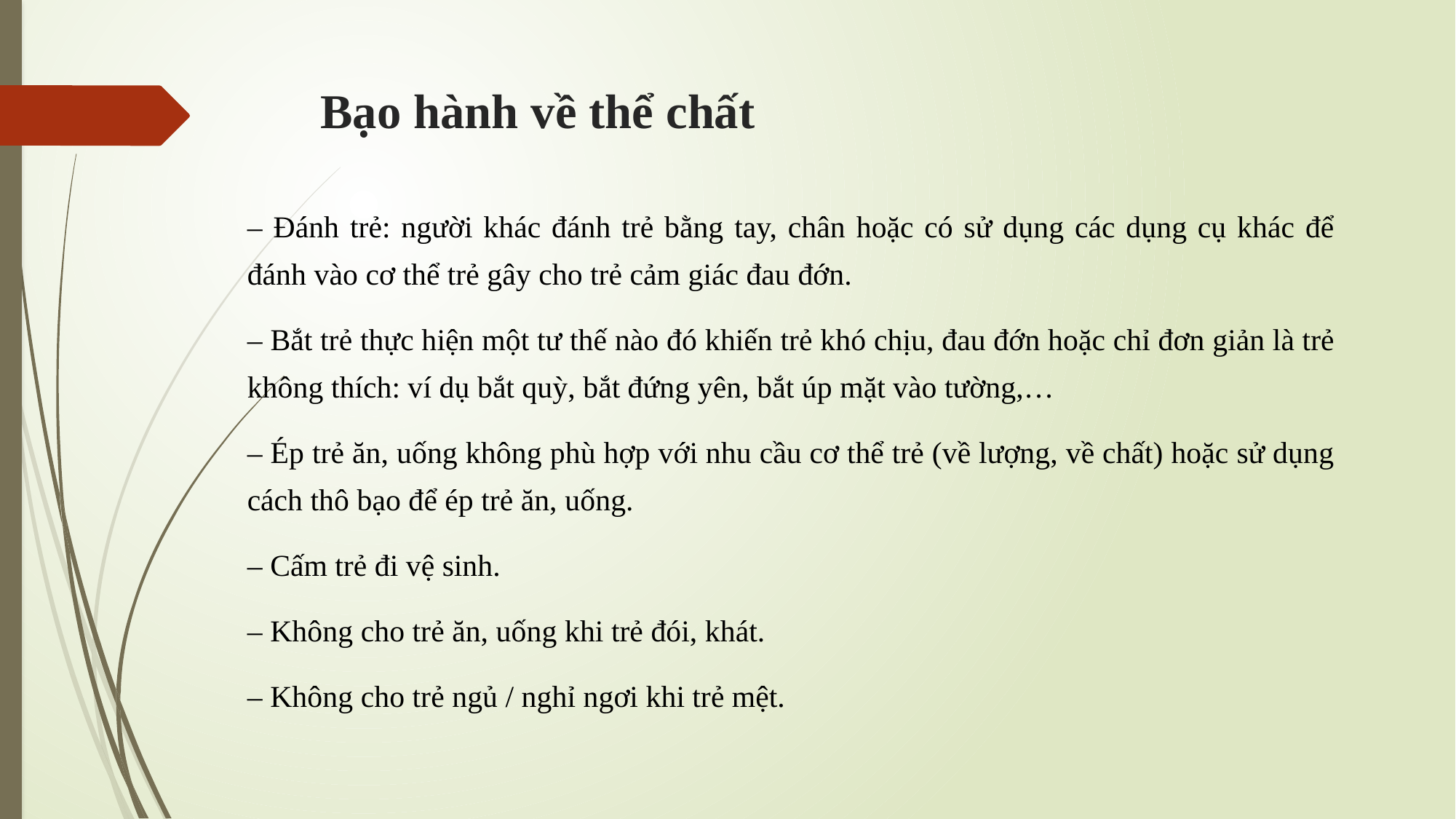

# Bạo hành về thể chất

– Đánh trẻ: người khác đánh trẻ bằng tay, chân hoặc có sử dụng các dụng cụ khác để đánh vào cơ thể trẻ gây cho trẻ cảm giác đau đớn.
– Bắt trẻ thực hiện một tư thế nào đó khiến trẻ khó chịu, đau đớn hoặc chỉ đơn giản là trẻ không thích: ví dụ bắt quỳ, bắt đứng yên, bắt úp mặt vào tường,…
– Ép trẻ ăn, uống không phù hợp với nhu cầu cơ thể trẻ (về lượng, về chất) hoặc sử dụng cách thô bạo để ép trẻ ăn, uống.
– Cấm trẻ đi vệ sinh.
– Không cho trẻ ăn, uống khi trẻ đói, khát.
– Không cho trẻ ngủ / nghỉ ngơi khi trẻ mệt.